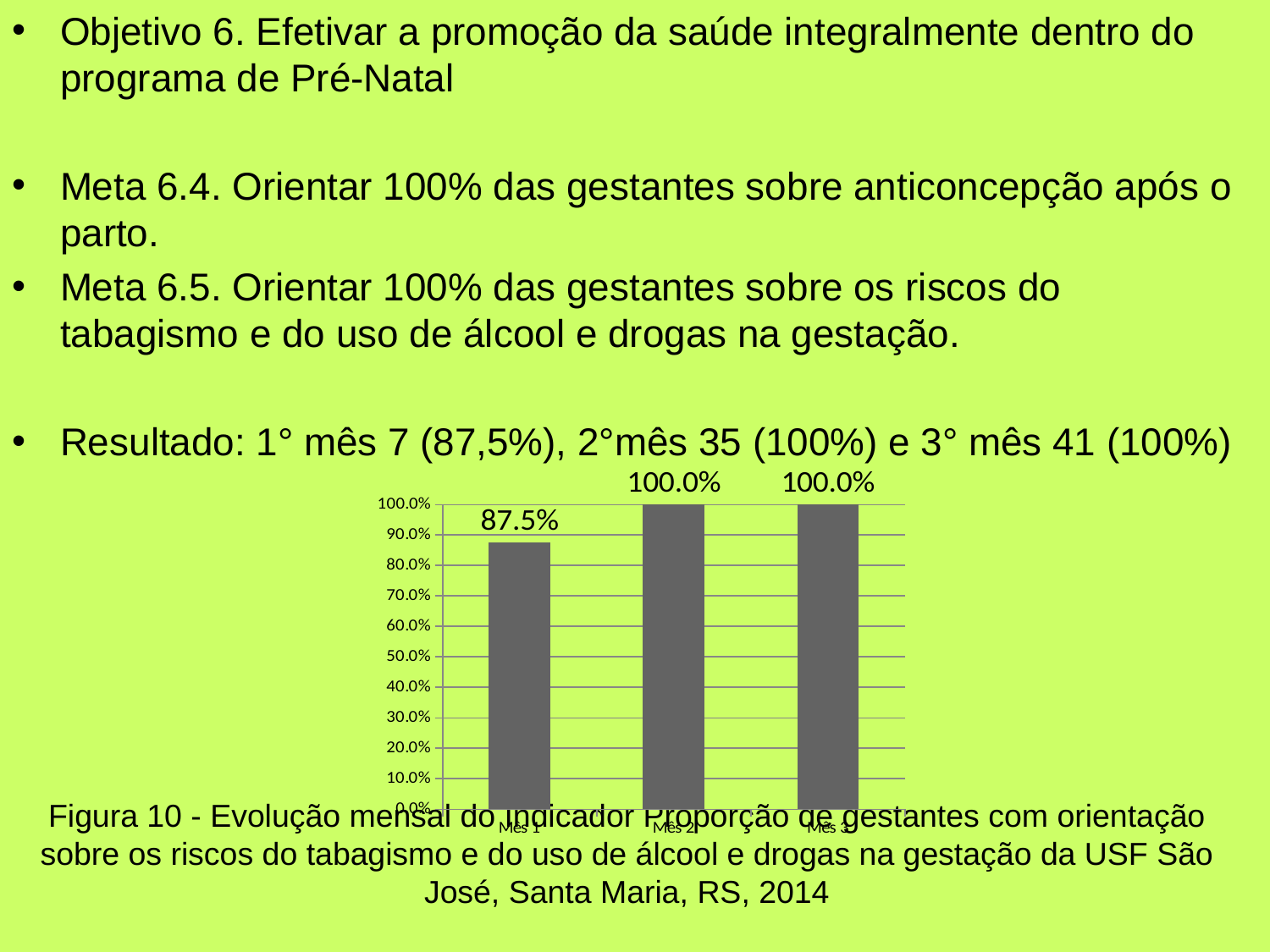

Objetivo 6. Efetivar a promoção da saúde integralmente dentro do programa de Pré-Natal

Meta 6.4. Orientar 100% das gestantes sobre anticoncepção após o parto.
Meta 6.5. Orientar 100% das gestantes sobre os riscos do tabagismo e do uso de álcool e drogas na gestação.

Resultado: 1° mês 7 (87,5%), 2°mês 35 (100%) e 3° mês 41 (100%)

Figura 10 - Evolução mensal do Indicador Proporção de gestantes com orientação sobre os riscos do tabagismo e do uso de álcool e drogas na gestação da USF São José, Santa Maria, RS, 2014

### Chart

| Category | Proporção de gestantes que receberam orientação sobre aleitamento materno |
|---|---|
| Mês 1 | 0.875 |
| Mês 2 | 1.0 |
| Mês 3 | 1.0 |